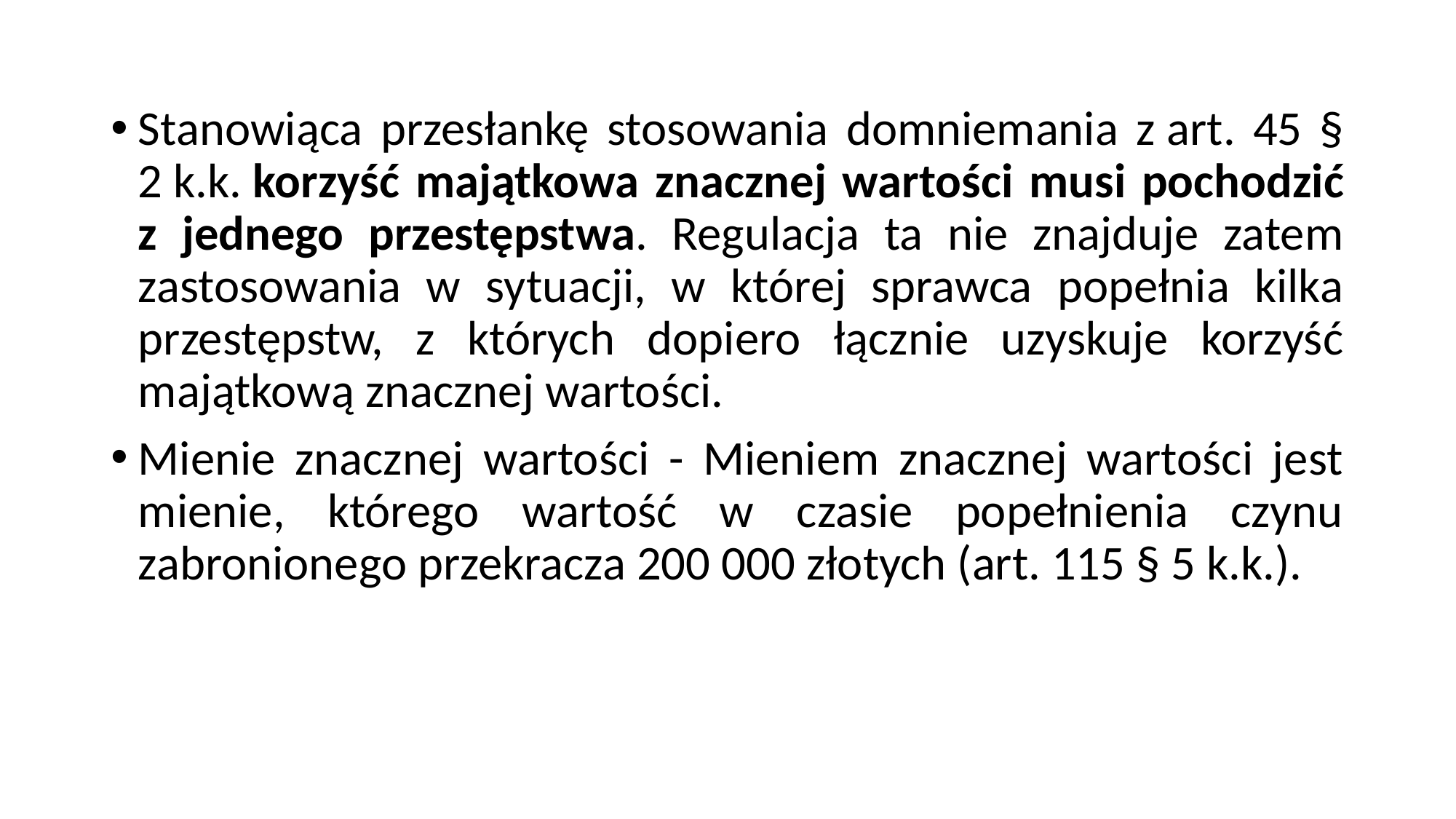

Stanowiąca przesłankę stosowania domniemania z art. 45 § 2 k.k. korzyść majątkowa znacznej wartości musi pochodzić z jednego przestępstwa. Regulacja ta nie znajduje zatem zastosowania w sytuacji, w której sprawca popełnia kilka przestępstw, z których dopiero łącznie uzyskuje korzyść majątkową znacznej wartości.
Mienie znacznej wartości - Mieniem znacznej wartości jest mienie, którego wartość w czasie popełnienia czynu zabronionego przekracza 200 000 złotych (art. 115 § 5 k.k.).